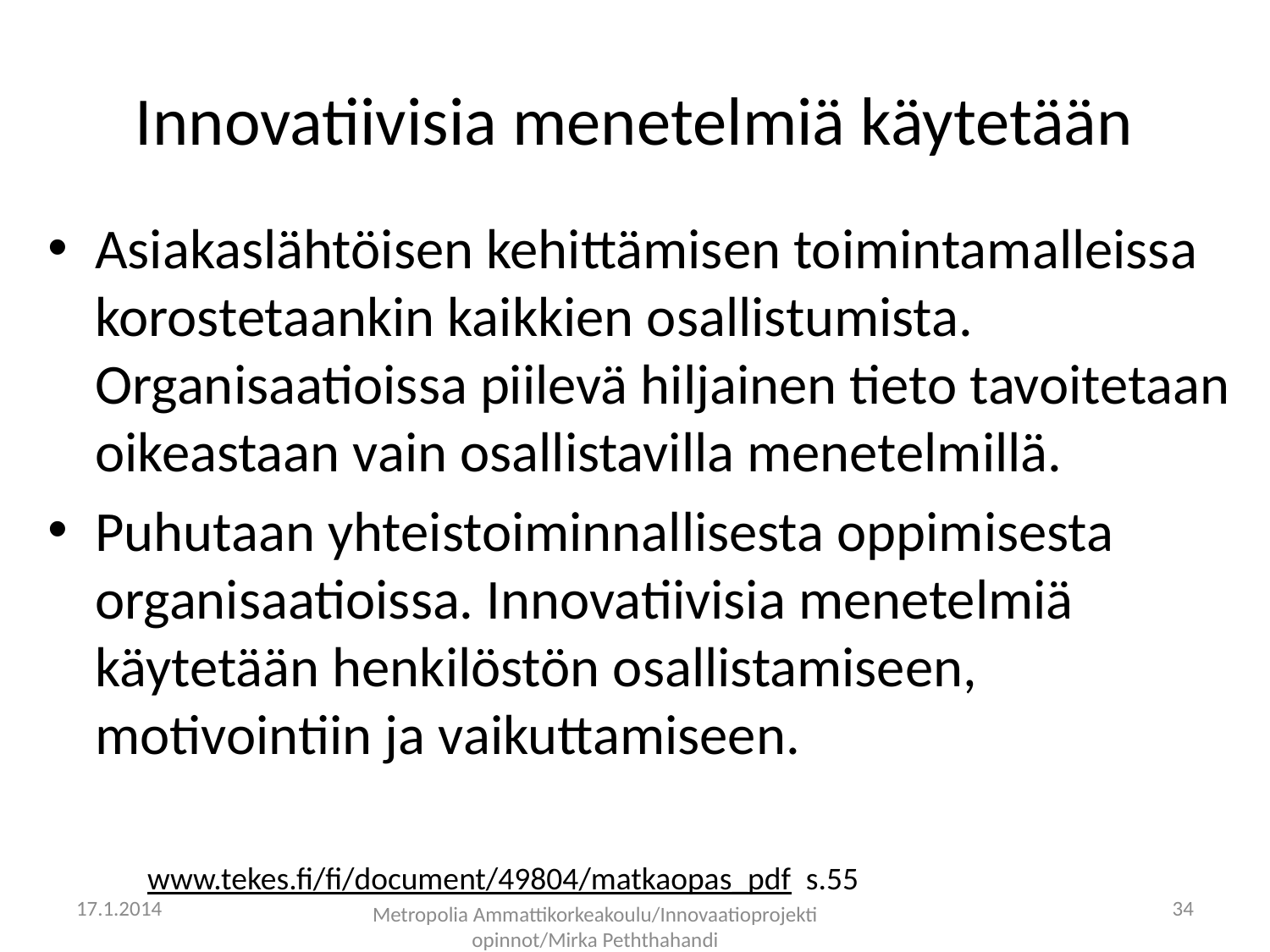

# Innovatiivisia menetelmiä käytetään
Asiakaslähtöisen kehittämisen toimintamalleissa korostetaankin kaikkien osallistumista. Organisaatioissa piilevä hiljainen tieto tavoitetaan oikeastaan vain osallistavilla menetelmillä.
Puhutaan yhteistoiminnallisesta oppimisesta organisaatioissa. Innovatiivisia menetelmiä käytetään henkilöstön osallistamiseen, motivointiin ja vaikuttamiseen.
www.tekes.fi/fi/document/49804/matkaopas_pdf  s.55
17.1.2014
34
Metropolia Ammattikorkeakoulu/Innovaatioprojekti opinnot/Mirka Peththahandi